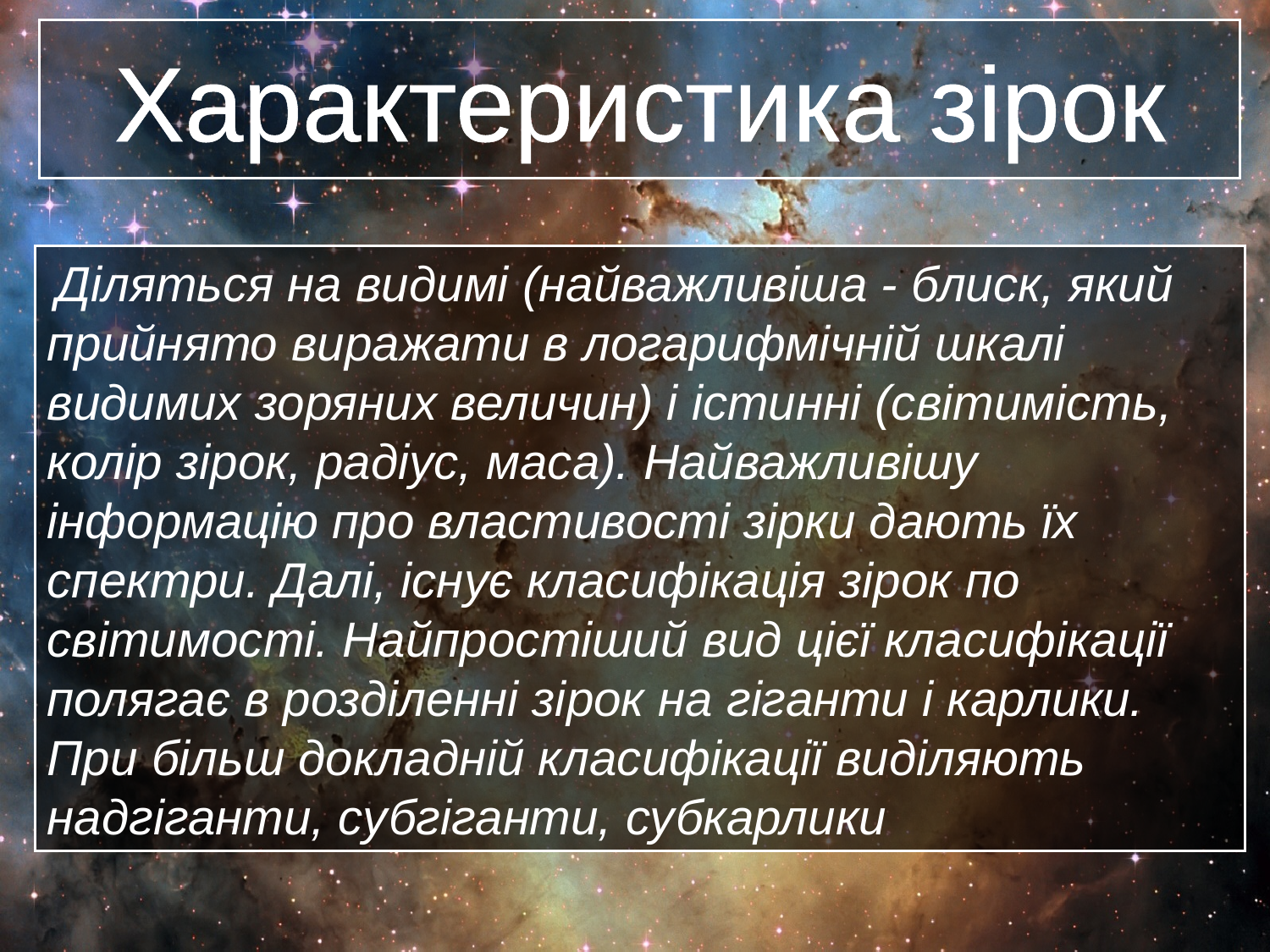

Характеристика зірок
 Діляться на видимі (найважливіша - блиск, який прийнято виражати в логарифмічній шкалі видимих зоряних величин) і істинні (світимість, колір зірок, радіус, маса). Найважливішу інформацію про властивості зірки дають їх спектри. Далі, існує класифікація зірок по світимості. Найпростіший вид цієї класифікації полягає в розділенні зірок на гіганти і карлики. При більш докладній класифікації виділяють надгіганти, субгіганти, субкарлики